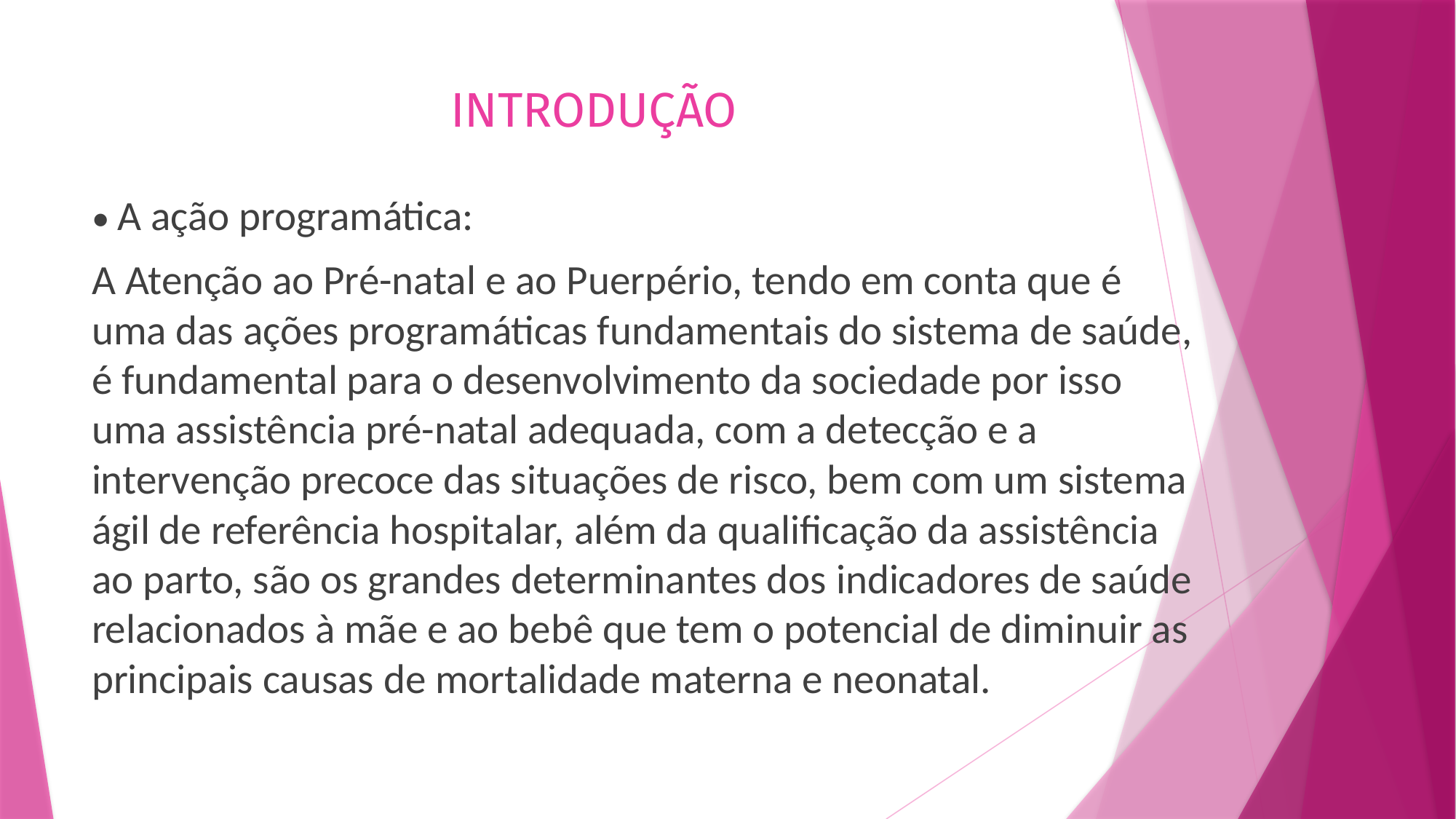

# INTRODUÇÃO
• A ação programática:
A Atenção ao Pré-natal e ao Puerpério, tendo em conta que é uma das ações programáticas fundamentais do sistema de saúde, é fundamental para o desenvolvimento da sociedade por isso uma assistência pré-natal adequada, com a detecção e a intervenção precoce das situações de risco, bem com um sistema ágil de referência hospitalar, além da qualificação da assistência ao parto, são os grandes determinantes dos indicadores de saúde relacionados à mãe e ao bebê que tem o potencial de diminuir as principais causas de mortalidade materna e neonatal.